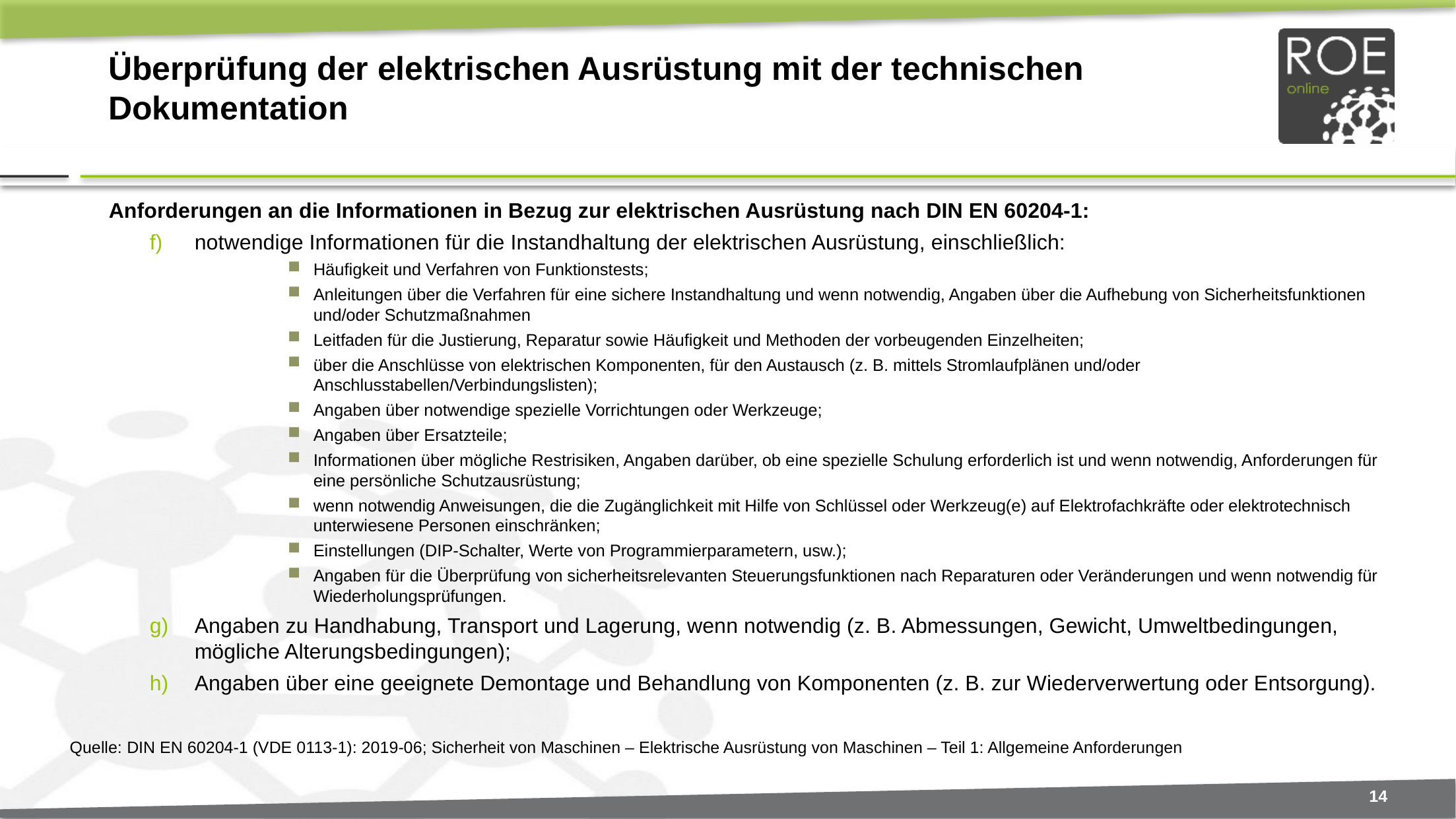

# Überprüfung der elektrischen Ausrüstung mit der technischen Dokumentation
Anforderungen an die Informationen in Bezug zur elektrischen Ausrüstung nach DIN EN 60204-1:
notwendige Informationen für die Instandhaltung der elektrischen Ausrüstung, einschließlich:
Häufigkeit und Verfahren von Funktionstests;
Anleitungen über die Verfahren für eine sichere Instandhaltung und wenn notwendig, Angaben über die Aufhebung von Sicherheitsfunktionen und/oder Schutzmaßnahmen
Leitfaden für die Justierung, Reparatur sowie Häufigkeit und Methoden der vorbeugenden Einzelheiten;
über die Anschlüsse von elektrischen Komponenten, für den Austausch (z. B. mittels Stromlaufplänen und/oder Anschlusstabellen/Verbindungslisten);
Angaben über notwendige spezielle Vorrichtungen oder Werkzeuge;
Angaben über Ersatzteile;
Informationen über mögliche Restrisiken, Angaben darüber, ob eine spezielle Schulung erforderlich ist und wenn notwendig, Anforderungen für eine persönliche Schutzausrüstung;
wenn notwendig Anweisungen, die die Zugänglichkeit mit Hilfe von Schlüssel oder Werkzeug(e) auf Elektrofachkräfte oder elektrotechnisch unterwiesene Personen einschränken;
Einstellungen (DIP-Schalter, Werte von Programmierparametern, usw.);
Angaben für die Überprüfung von sicherheitsrelevanten Steuerungsfunktionen nach Reparaturen oder Veränderungen und wenn notwendig für Wiederholungsprüfungen.
Angaben zu Handhabung, Transport und Lagerung, wenn notwendig (z. B. Abmessungen, Gewicht, Umweltbedingungen, mögliche Alterungsbedingungen);
Angaben über eine geeignete Demontage und Behandlung von Komponenten (z. B. zur Wiederverwertung oder Entsorgung).
Quelle: DIN EN 60204-1 (VDE 0113-1): 2019-06; Sicherheit von Maschinen – Elektrische Ausrüstung von Maschinen – Teil 1: Allgemeine Anforderungen
14